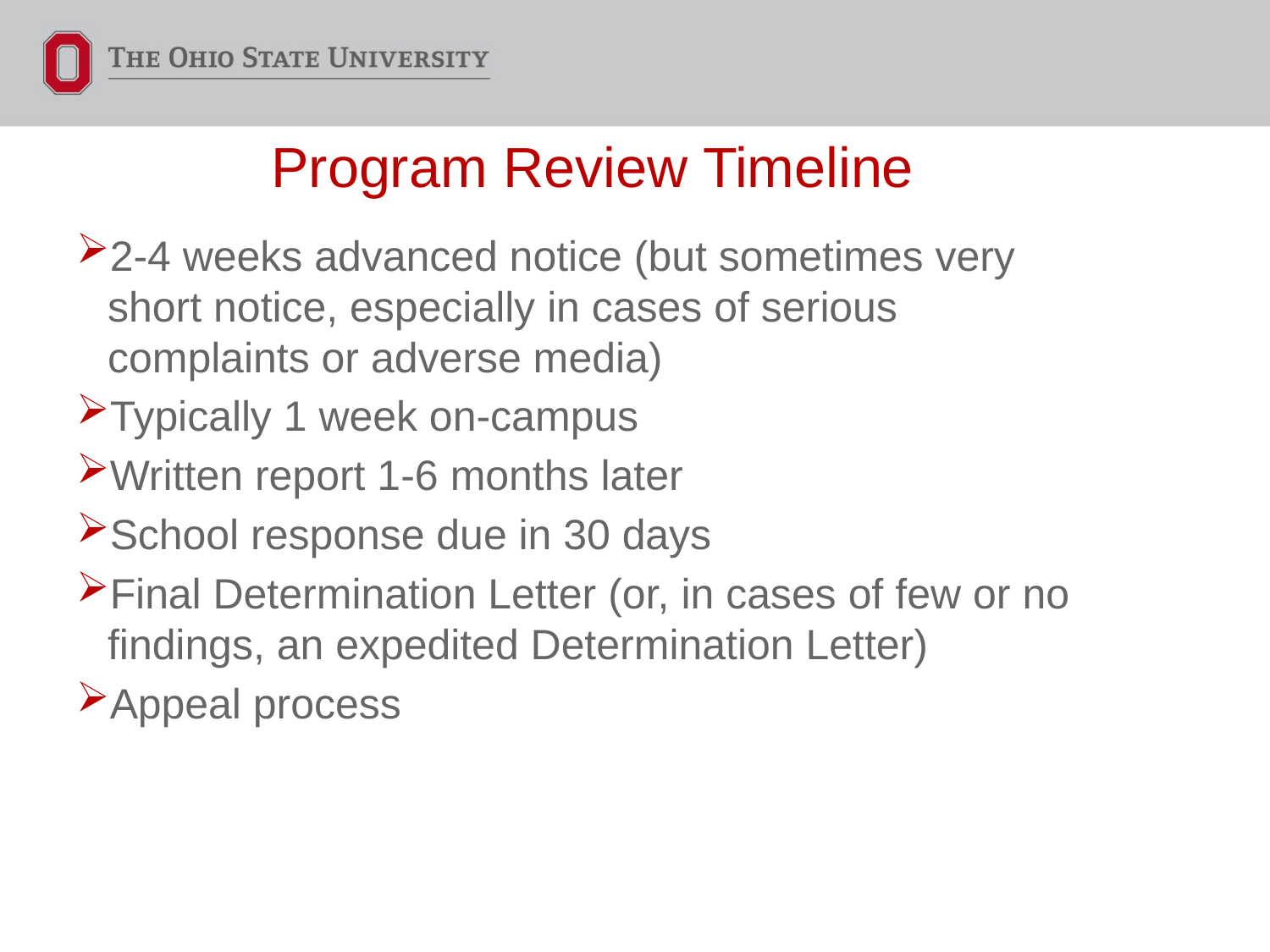

# Program Review Timeline
2-4 weeks advanced notice (but sometimes very short notice, especially in cases of serious complaints or adverse media)
Typically 1 week on-campus
Written report 1-6 months later
School response due in 30 days
Final Determination Letter (or, in cases of few or no findings, an expedited Determination Letter)
Appeal process